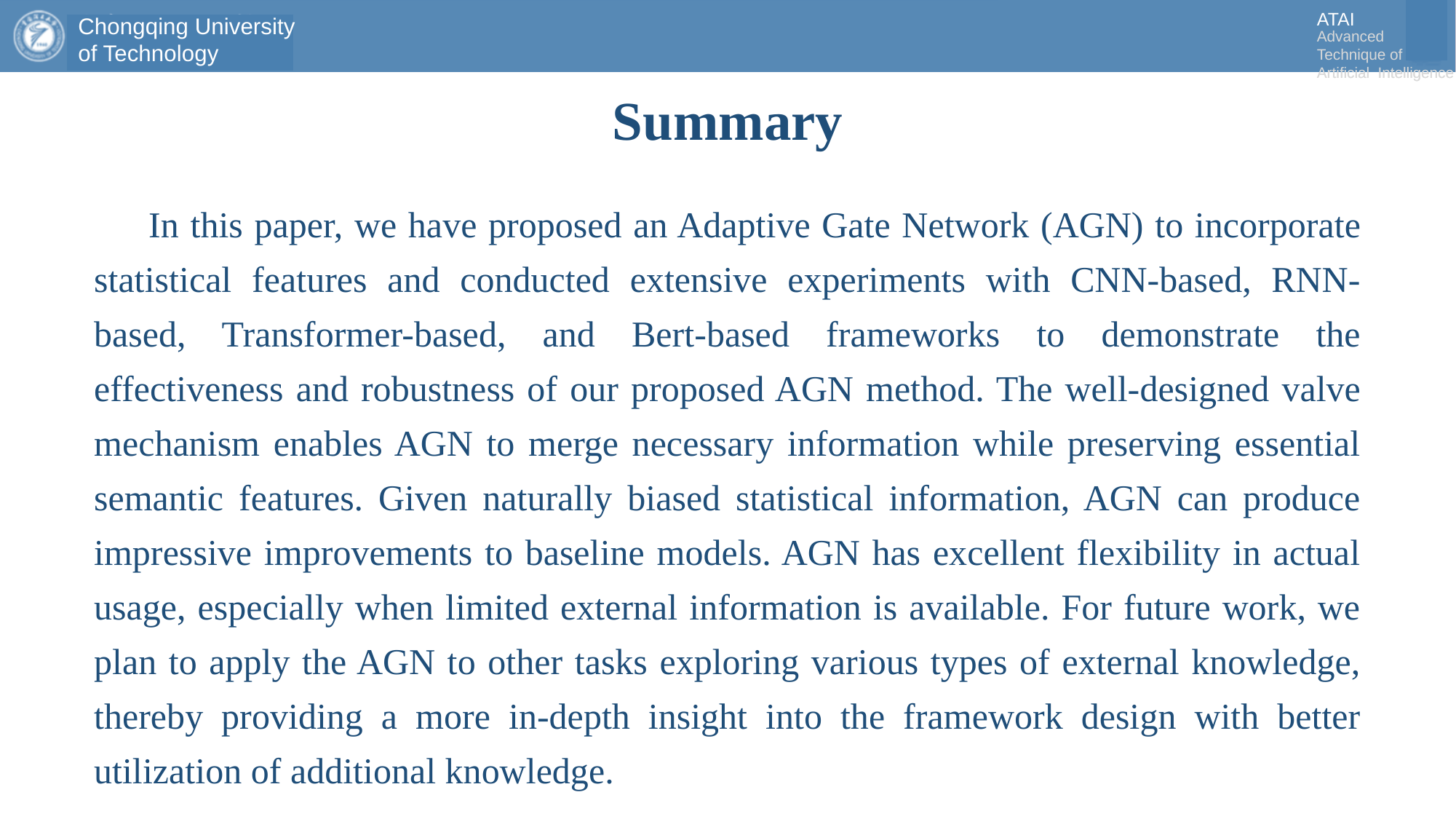

# Summary
In this paper, we have proposed an Adaptive Gate Network (AGN) to incorporate statistical features and conducted extensive experiments with CNN-based, RNN-based, Transformer-based, and Bert-based frameworks to demonstrate the effectiveness and robustness of our proposed AGN method. The well-designed valve mechanism enables AGN to merge necessary information while preserving essential semantic features. Given naturally biased statistical information, AGN can produce impressive improvements to baseline models. AGN has excellent flexibility in actual usage, especially when limited external information is available. For future work, we plan to apply the AGN to other tasks exploring various types of external knowledge, thereby providing a more in-depth insight into the framework design with better utilization of additional knowledge.